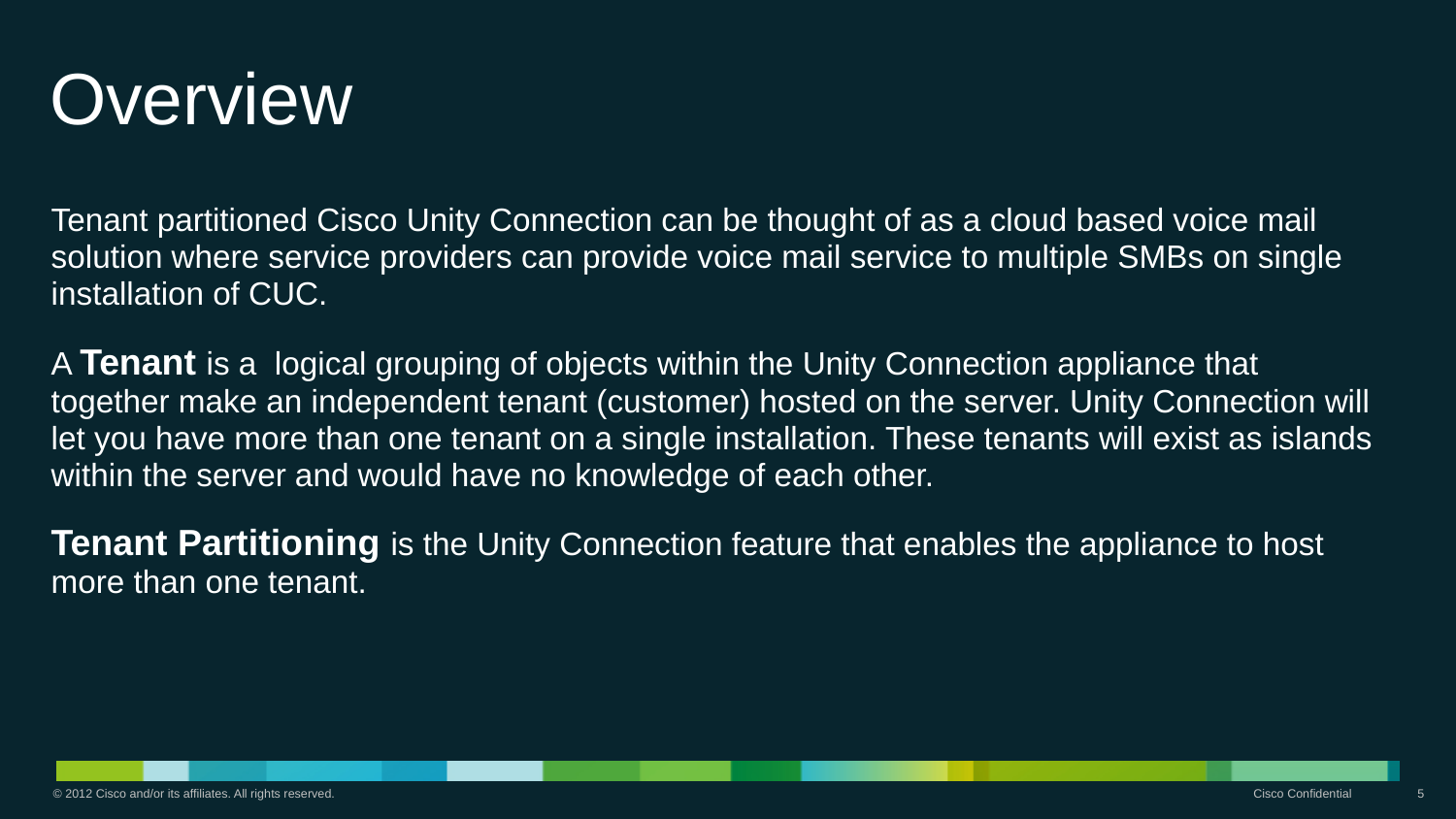

# Overview

Tenant partitioned Cisco Unity Connection can be thought of as a cloud based voice mail solution where service providers can provide voice mail service to multiple SMBs on single installation of CUC.
A Tenant is a  logical grouping of objects within the Unity Connection appliance that together make an independent tenant (customer) hosted on the server. Unity Connection will let you have more than one tenant on a single installation. These tenants will exist as islands within the server and would have no knowledge of each other.
Tenant Partitioning is the Unity Connection feature that enables the appliance to host more than one tenant.